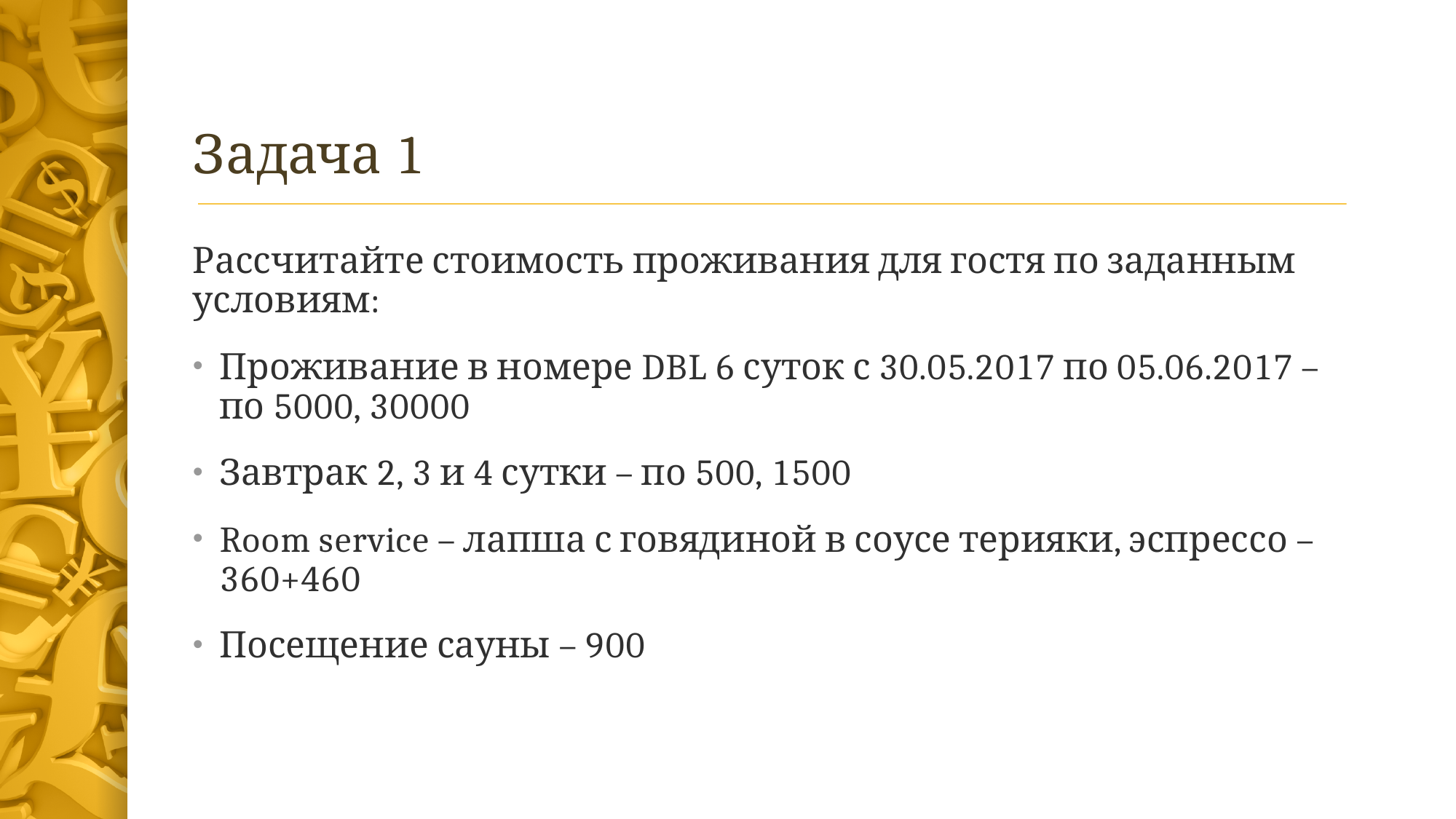

# Задача 1
Рассчитайте стоимость проживания для гостя по заданным условиям:
Проживание в номере DBL 6 суток с 30.05.2017 по 05.06.2017 – по 5000, 30000
Завтрак 2, 3 и 4 сутки – по 500, 1500
Room service – лапша с говядиной в соусе терияки, эспрессо – 360+460
Посещение сауны – 900